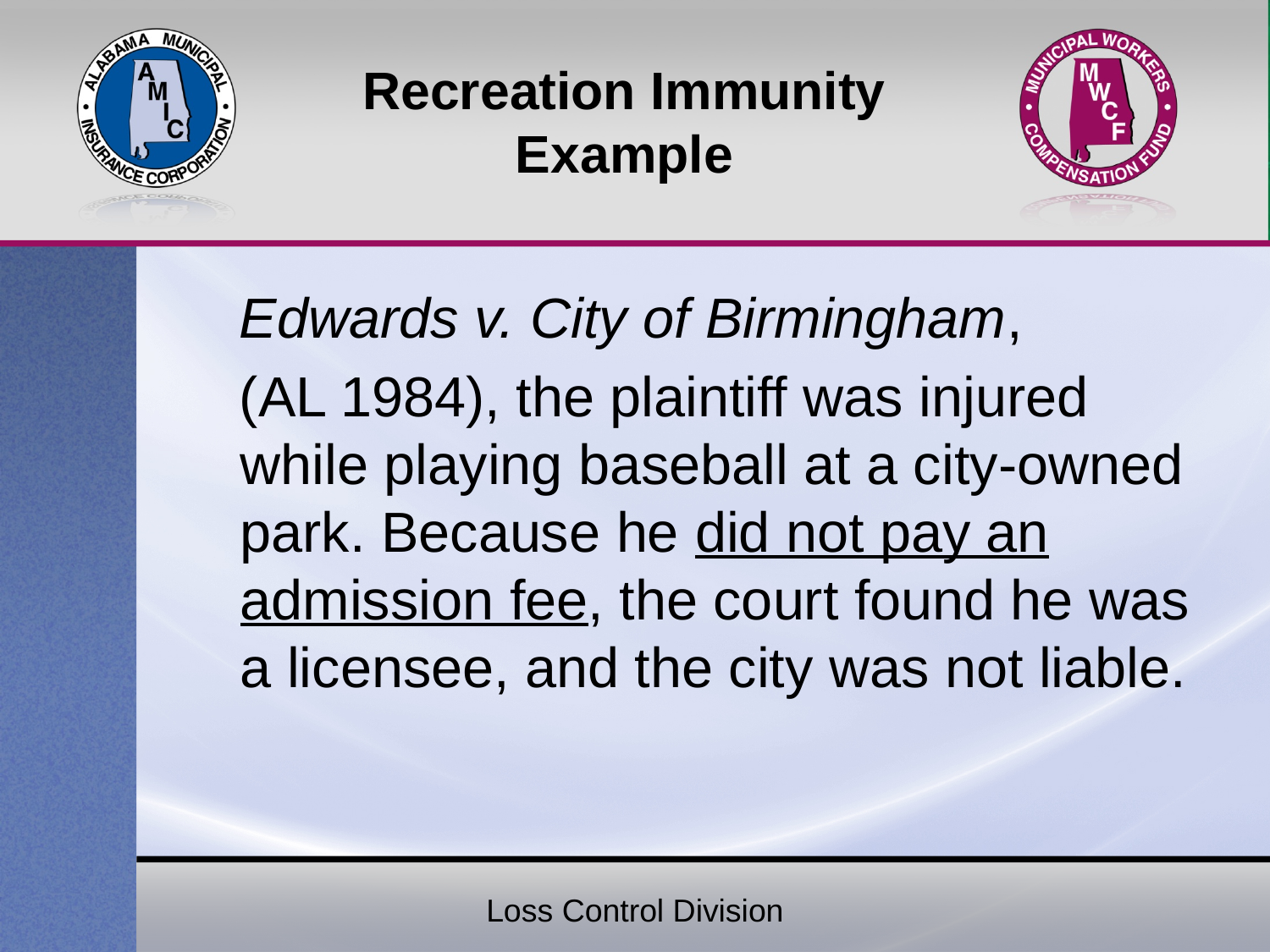

# Recreation Immunity Example
   Edwards v. City of Birmingham,
   (AL 1984), the plaintiff was injured while playing baseball at a city-owned park. Because he did not pay an admission fee, the court found he was a licensee, and the city was not liable.